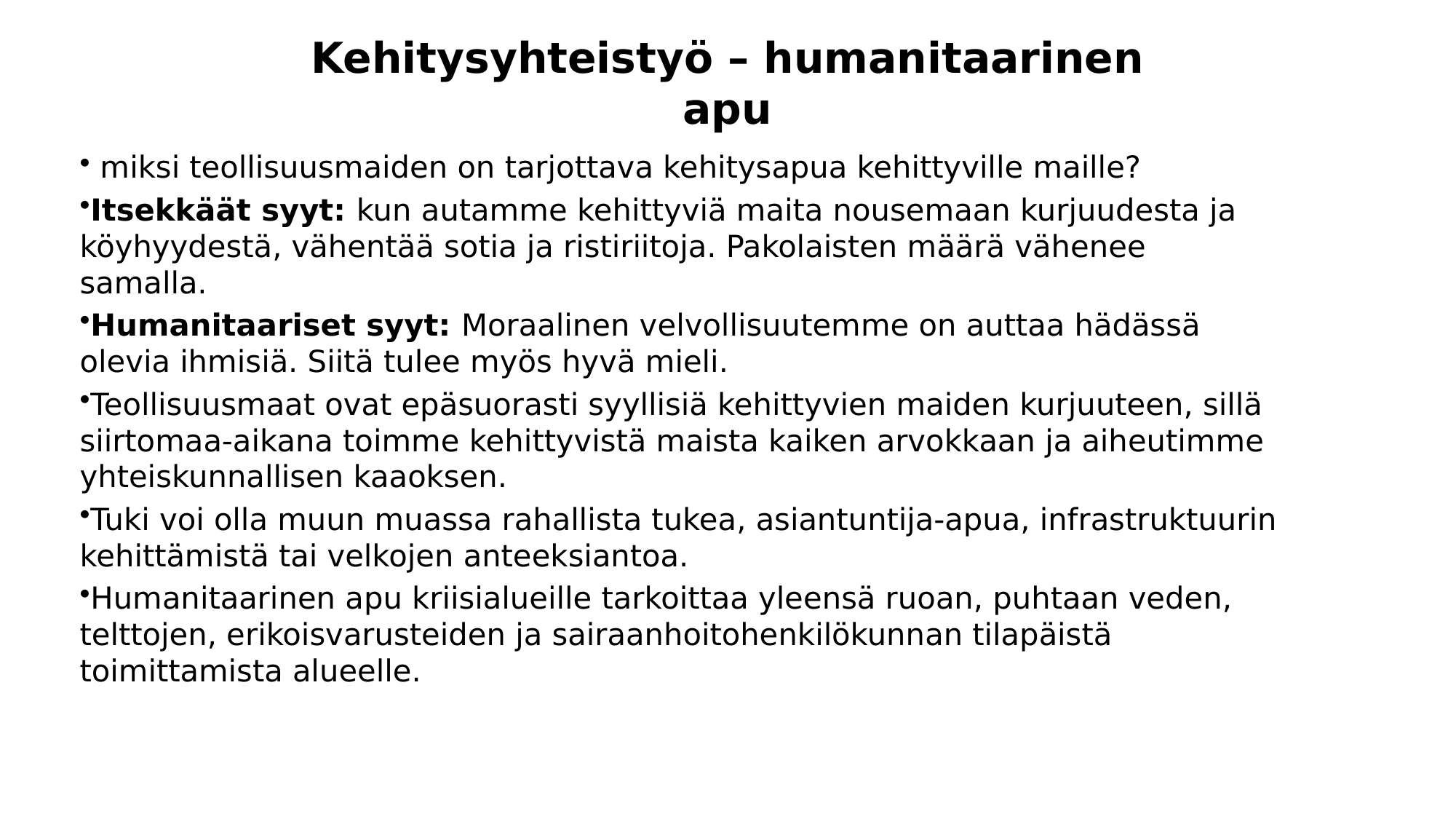

Kehitysyhteistyö – humanitaarinen apu
 miksi teollisuusmaiden on tarjottava kehitysapua kehittyville maille?
Itsekkäät syyt: kun autamme kehittyviä maita nousemaan kurjuudesta ja köyhyydestä, vähentää sotia ja ristiriitoja. Pakolaisten määrä vähenee samalla.
Humanitaariset syyt: Moraalinen velvollisuutemme on auttaa hädässä olevia ihmisiä. Siitä tulee myös hyvä mieli.
Teollisuusmaat ovat epäsuorasti syyllisiä kehittyvien maiden kurjuuteen, sillä siirtomaa-aikana toimme kehittyvistä maista kaiken arvokkaan ja aiheutimme yhteiskunnallisen kaaoksen.
Tuki voi olla muun muassa rahallista tukea, asiantuntija-apua, infrastruktuurin kehittämistä tai velkojen anteeksiantoa.
Humanitaarinen apu kriisialueille tarkoittaa yleensä ruoan, puhtaan veden, telttojen, erikoisvarusteiden ja sairaanhoitohenkilökunnan tilapäistä toimittamista alueelle.